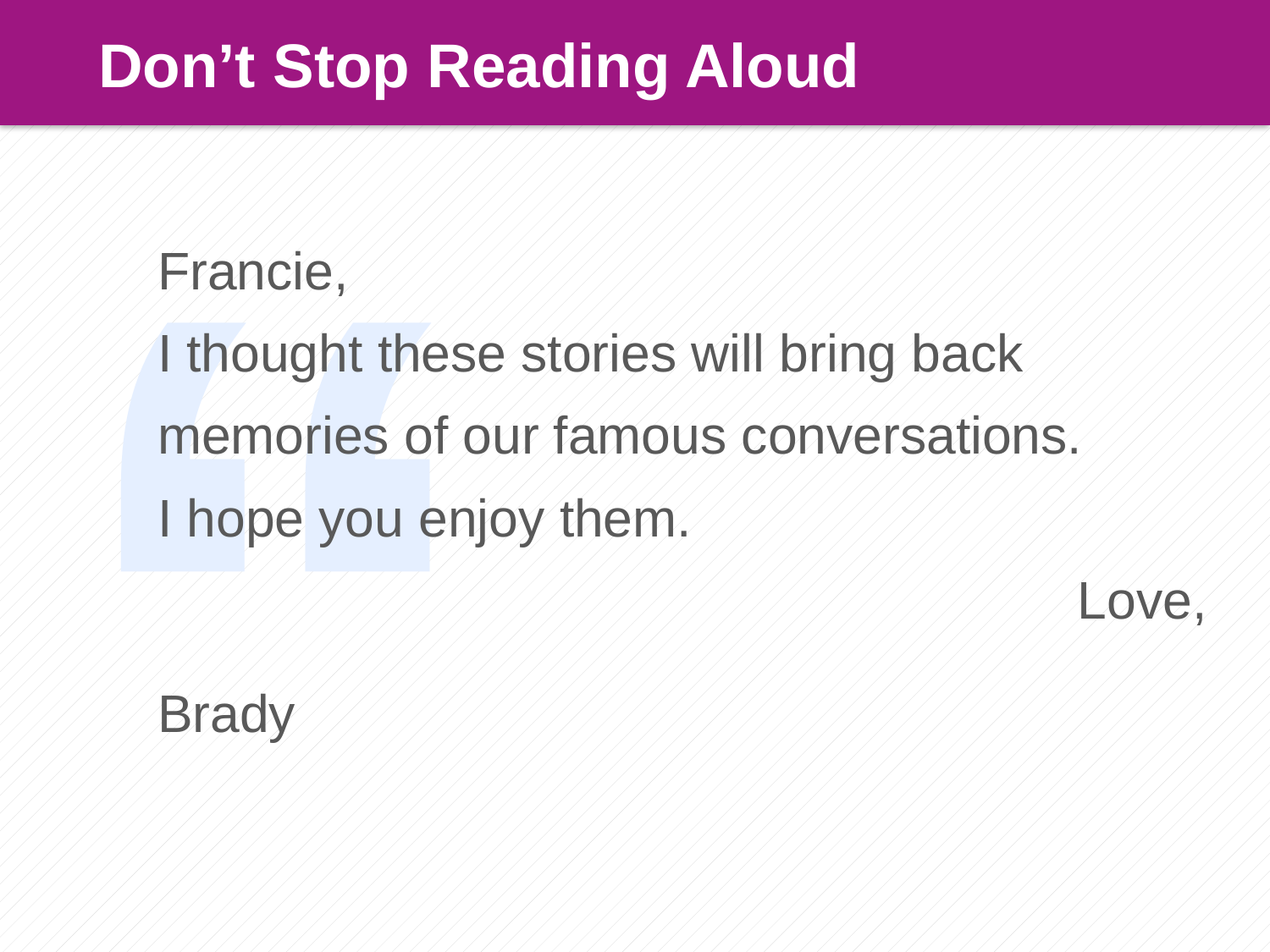

Don’t Stop Reading Aloud
“
Francie,
I thought these stories will bring back
memories of our famous conversations.
I hope you enjoy them.
                                                               Love,
                                                               Brady